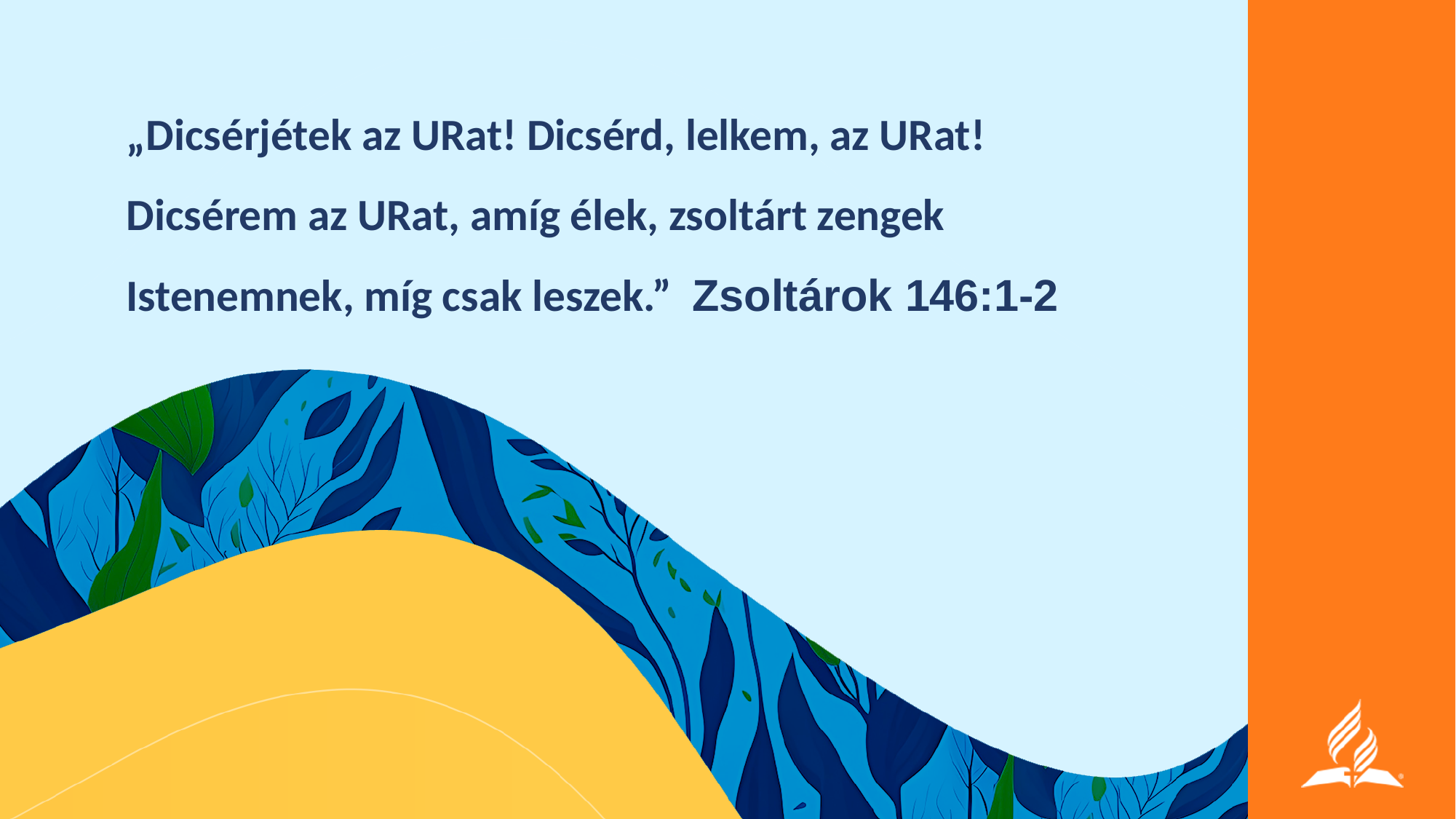

„Dicsérjétek az URat! Dicsérd, lelkem, az URat! Dicsérem az URat, amíg élek, zsoltárt zengek Istenemnek, míg csak leszek.”  Zsoltárok 146:1-2